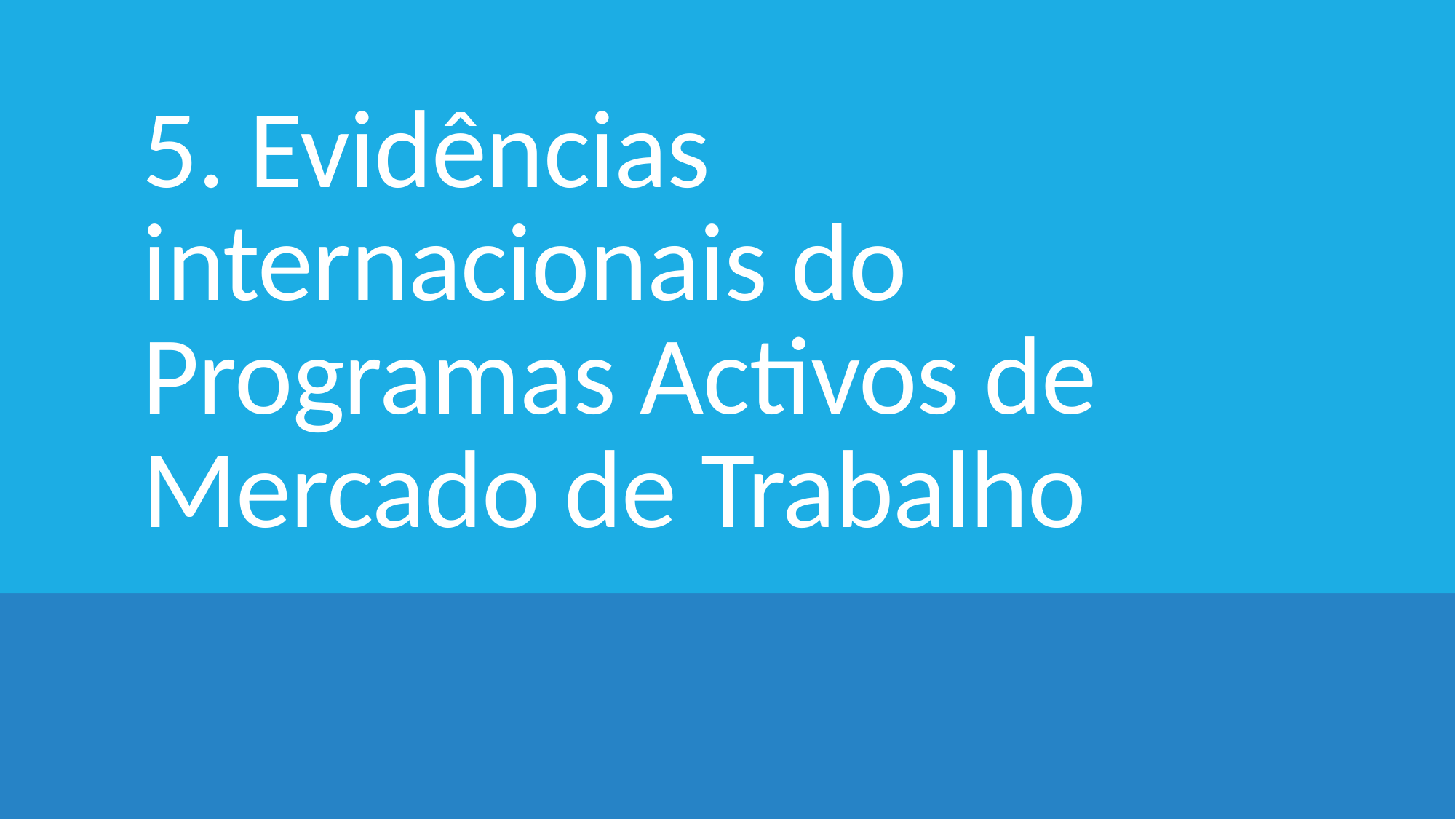

# 5. Evidências internacionais do Programas Activos de Mercado de Trabalho